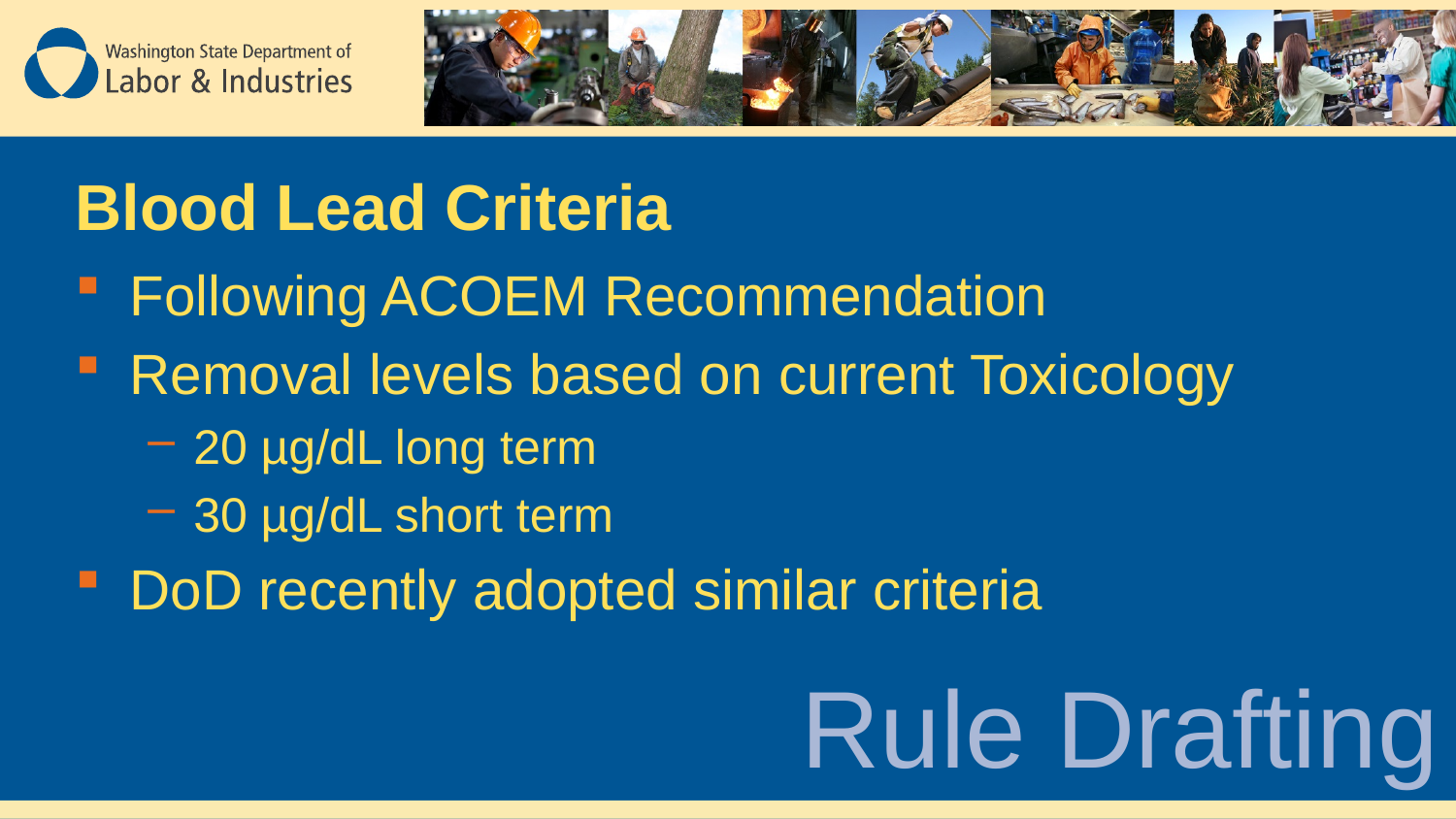

# Blood Lead Criteria
Following ACOEM Recommendation
Removal levels based on current Toxicology
20 µg/dL long term
30 µg/dL short term
DoD recently adopted similar criteria
Rule Drafting